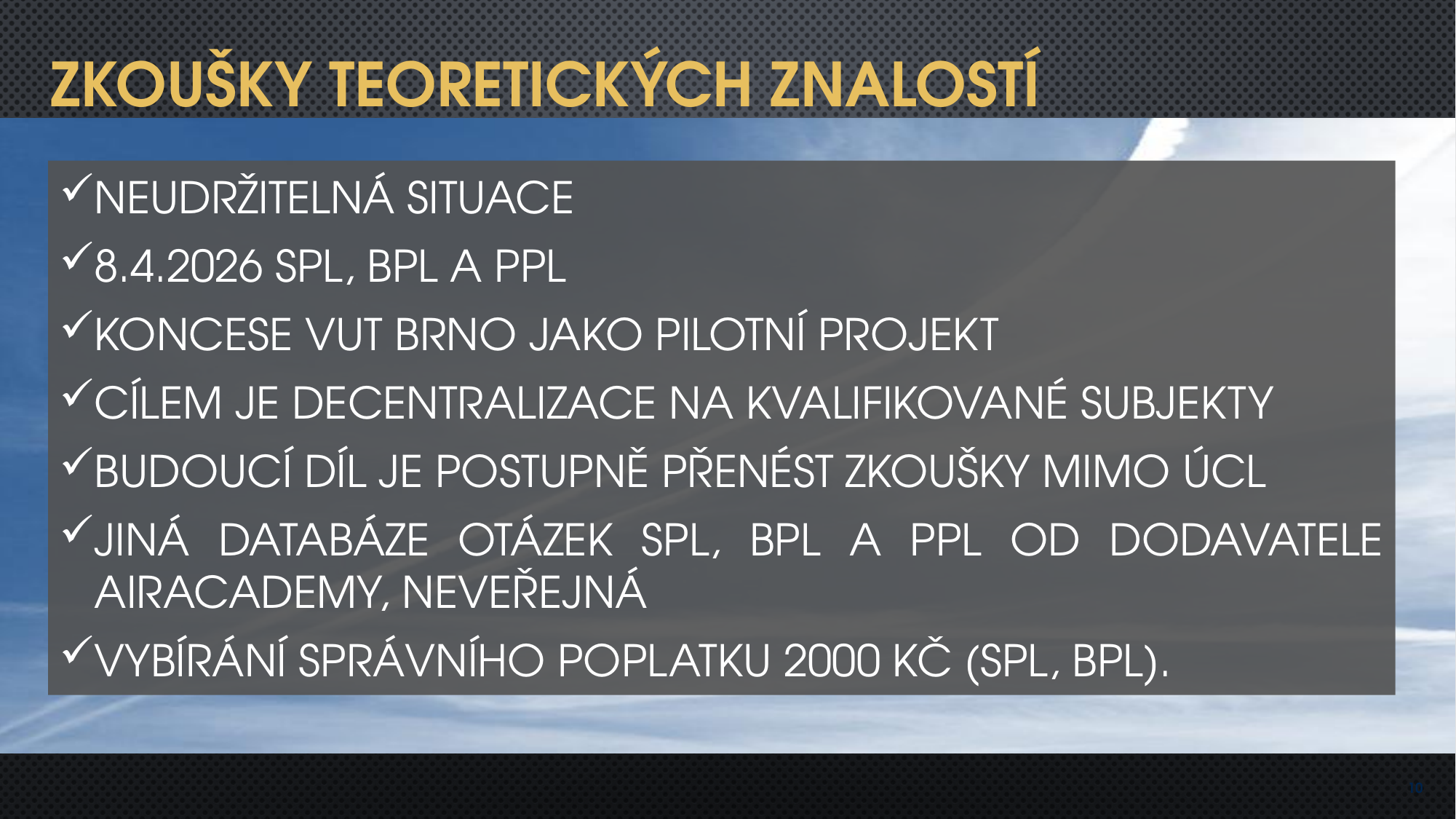

# Zkoušky teoretických znalostí
Neudržitelná situace
8.4.2026 SPL, BPL a PPL
Koncese VUT Brno jako pilotní projekt
Cílem je decentralizace na kvalifikované subjekty
Budoucí díl je postupně přenést zkoušky mimo ÚCL
jiná databáze otázek SPL, BPL a PPL od dodavatele Airacademy, neveřejná
Vybírání správního poplatku 2000 Kč (SPL, BPL).
10